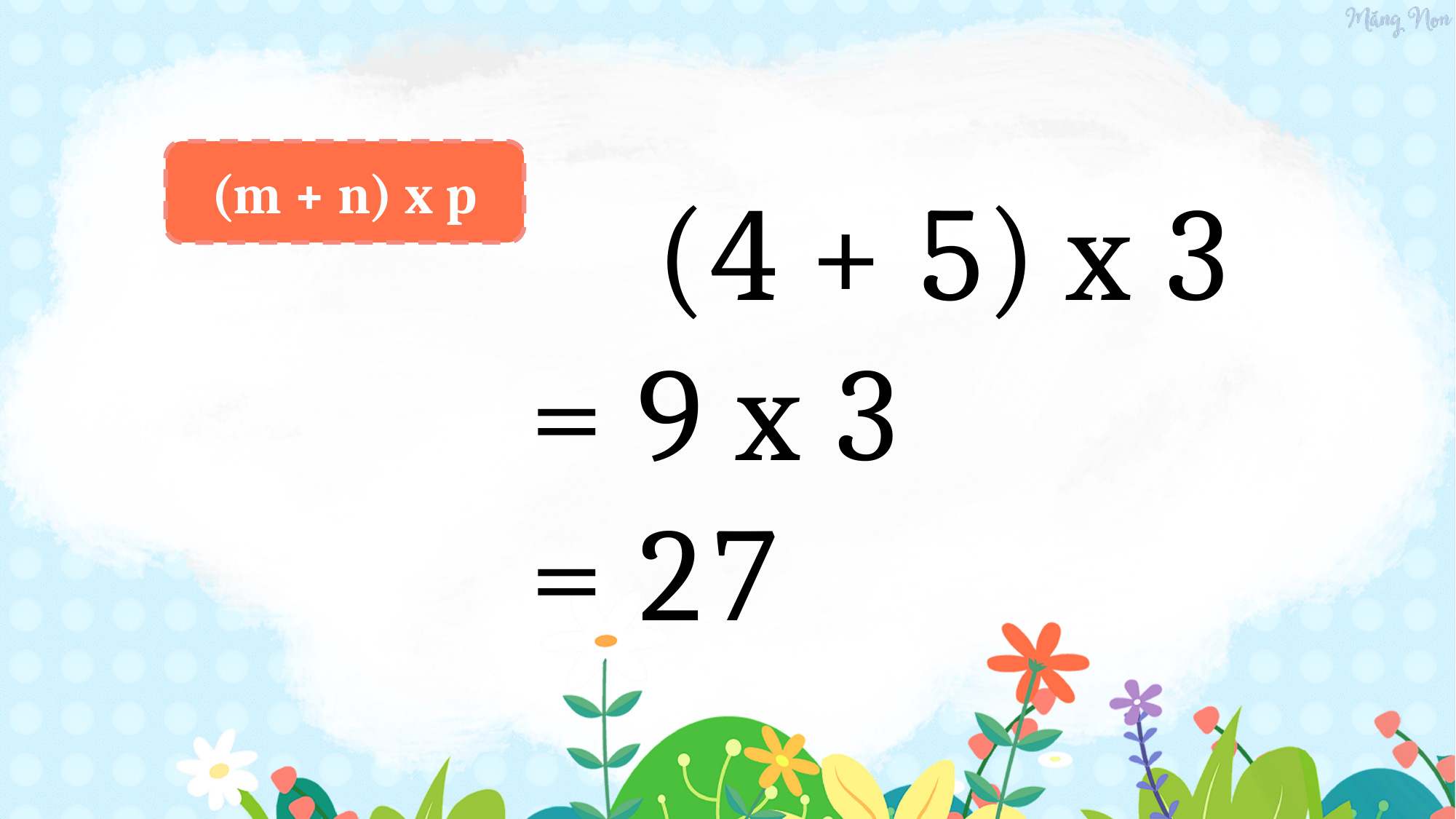

(m + n) x p
(4 + 5) x 3
= 9 x 3
= 27